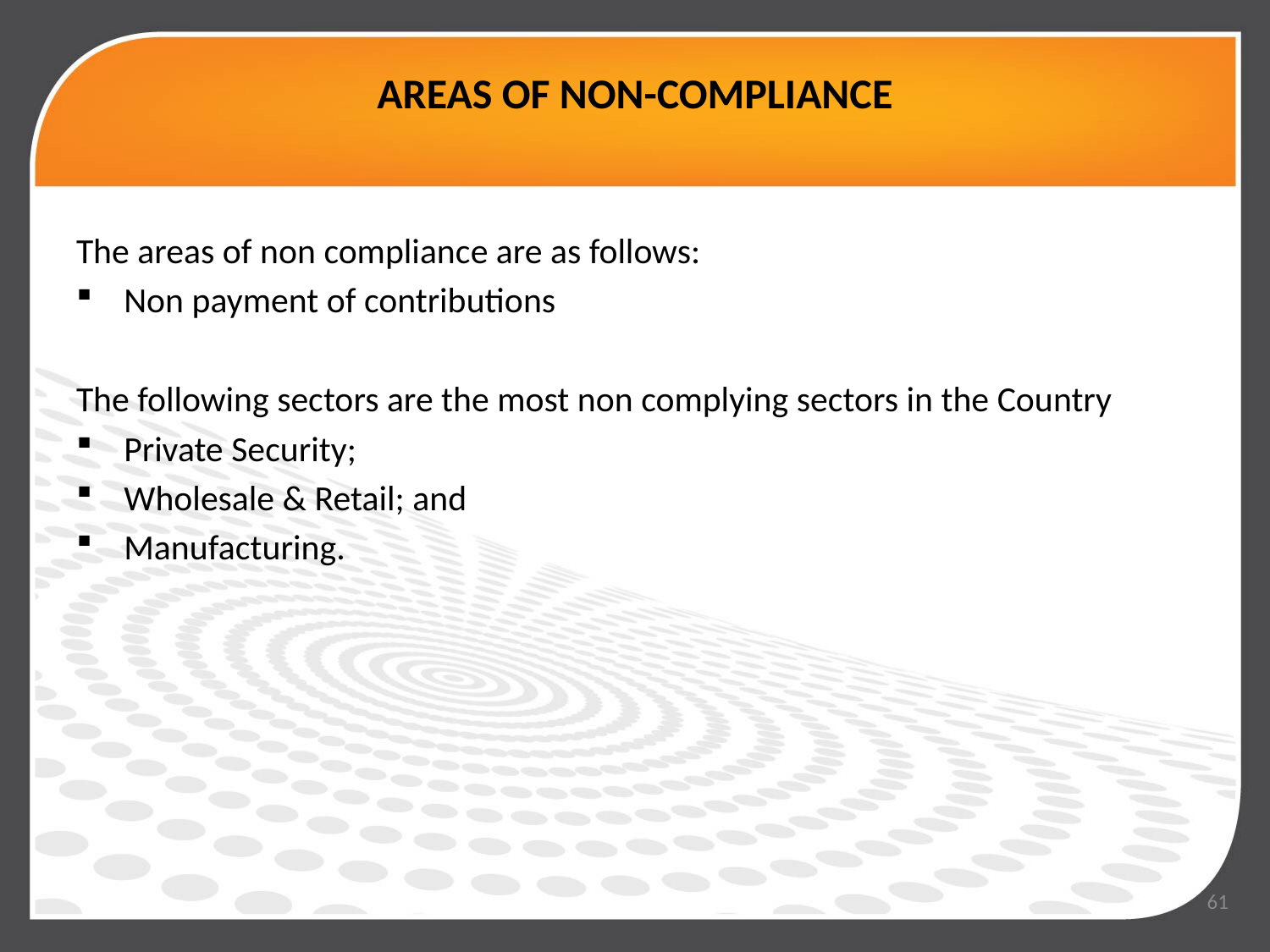

# AREAS OF NON-COMPLIANCE
The areas of non compliance are as follows:
Non payment of contributions

The following sectors are the most non complying sectors in the Country
Private Security;
Wholesale & Retail; and
Manufacturing.
61